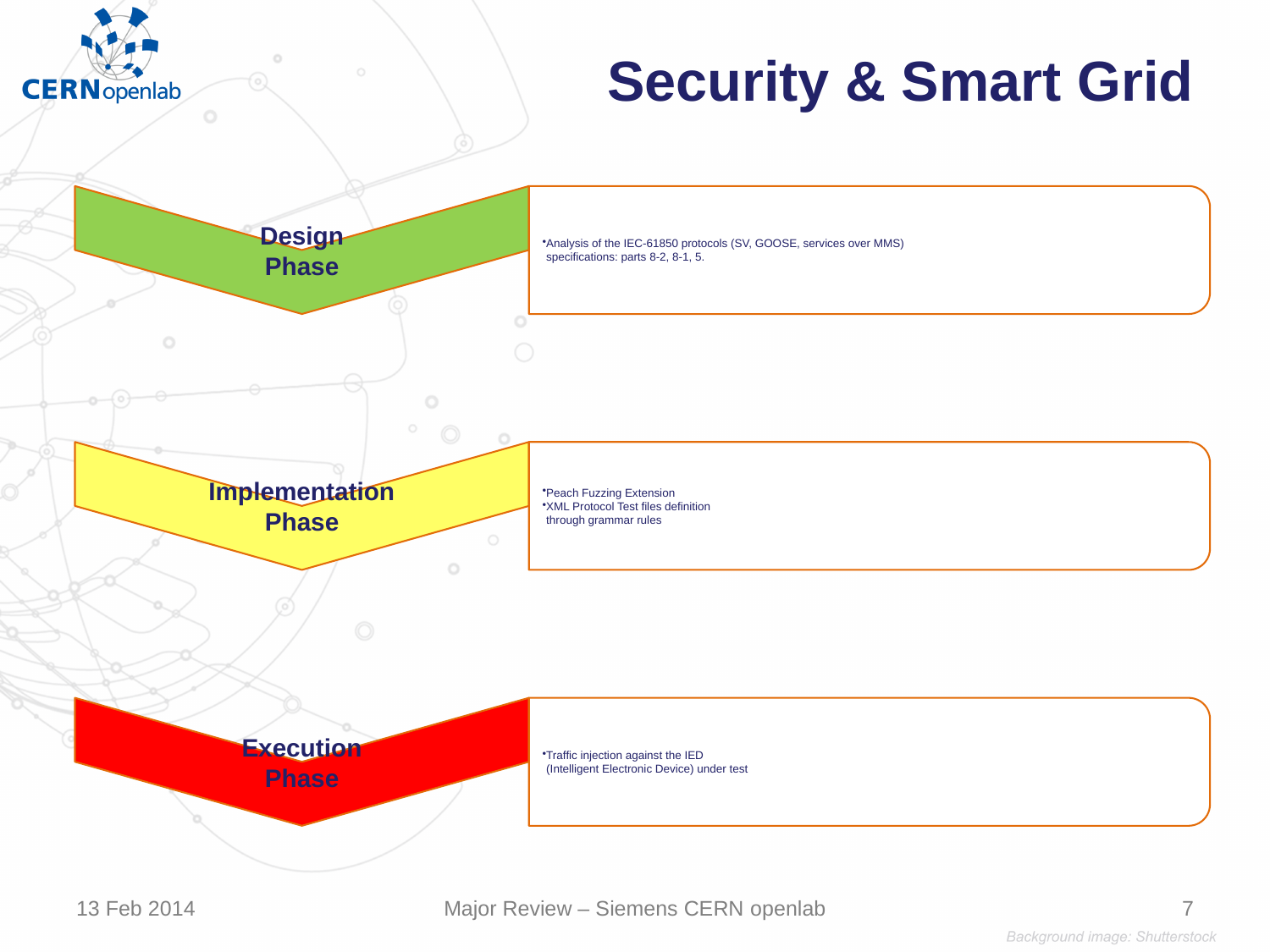

# Security & Smart Grid
Design
Phase
Analysis of the IEC-61850 protocols (SV, GOOSE, services over MMS)
specifications: parts 8-2, 8-1, 5.
Implementation
Phase
Peach Fuzzing Extension
XML Protocol Test files definition
through grammar rules
Execution
Phase
Traffic injection against the IED
(Intelligent Electronic Device) under test
13 Feb 2014
Major Review – Siemens CERN openlab
7